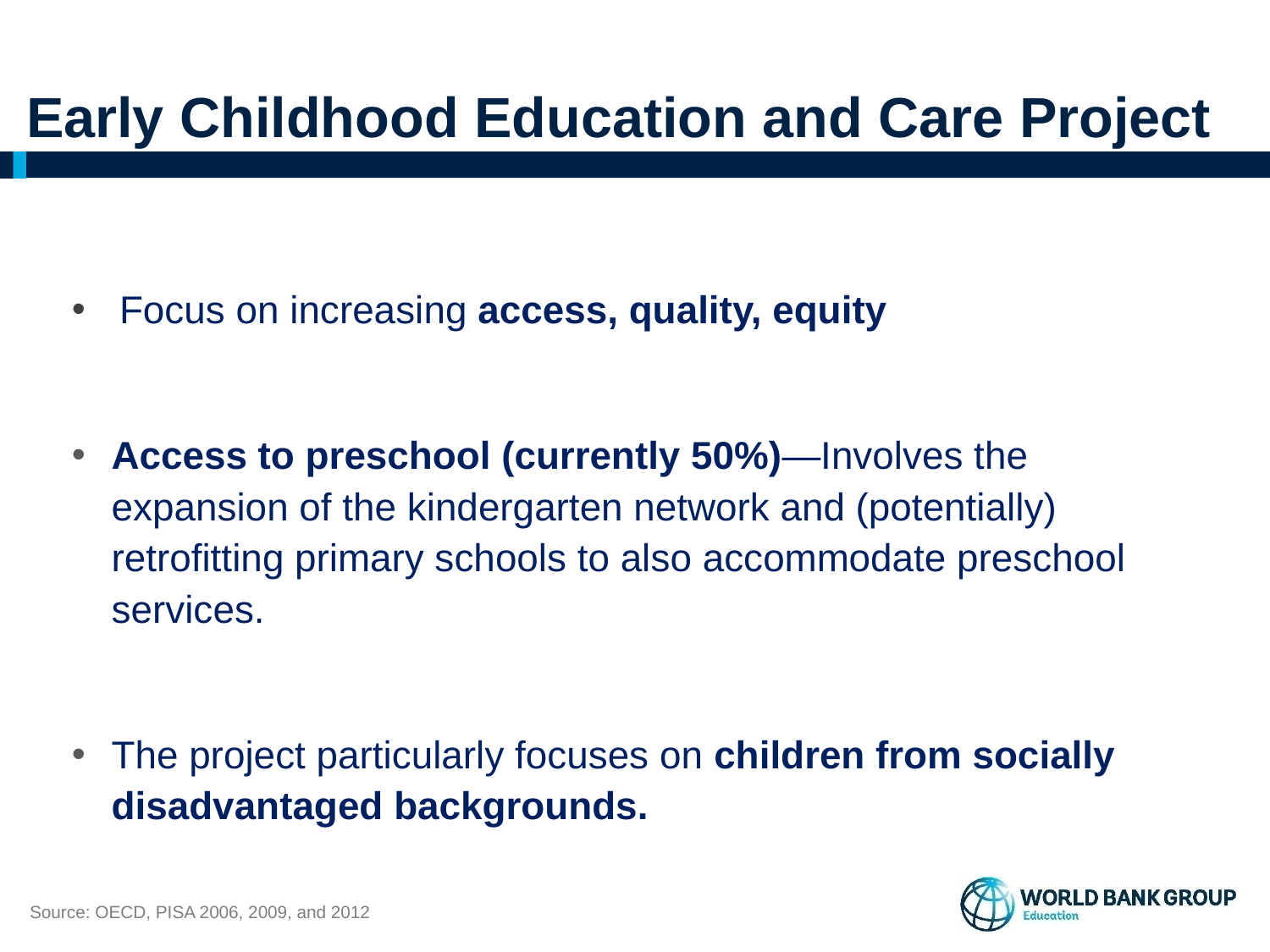

# Early Childhood Education and Care Project
Focus on increasing access, quality, equity

Access to preschool (currently 50%)—Involves the expansion of the kindergarten network and (potentially) retrofitting primary schools to also accommodate preschool services.

The project particularly focuses on children from socially disadvantaged backgrounds.
Source: OECD, PISA 2006, 2009, and 2012